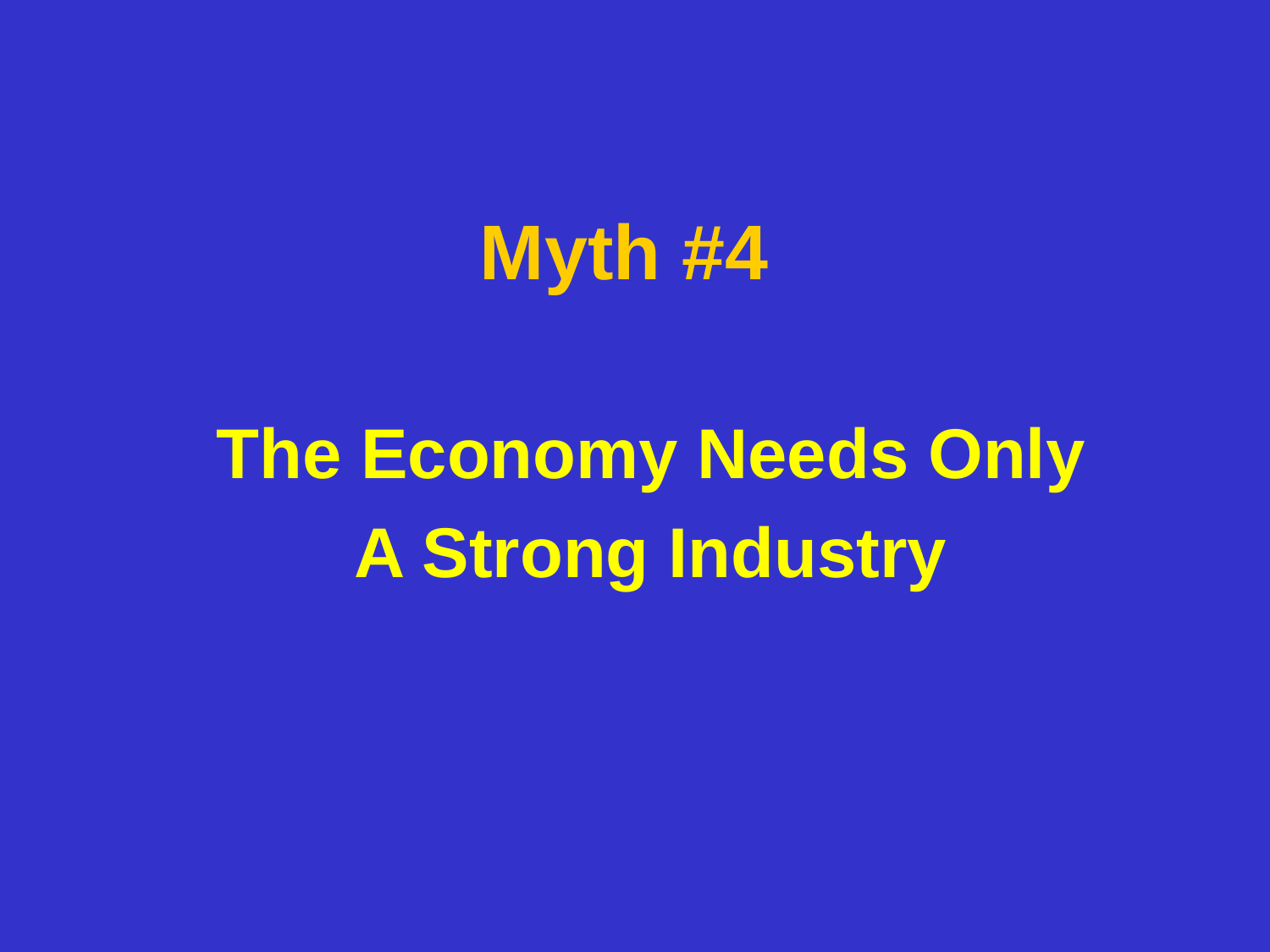

# Myth #4
The Economy Needs Only
A Strong Industry